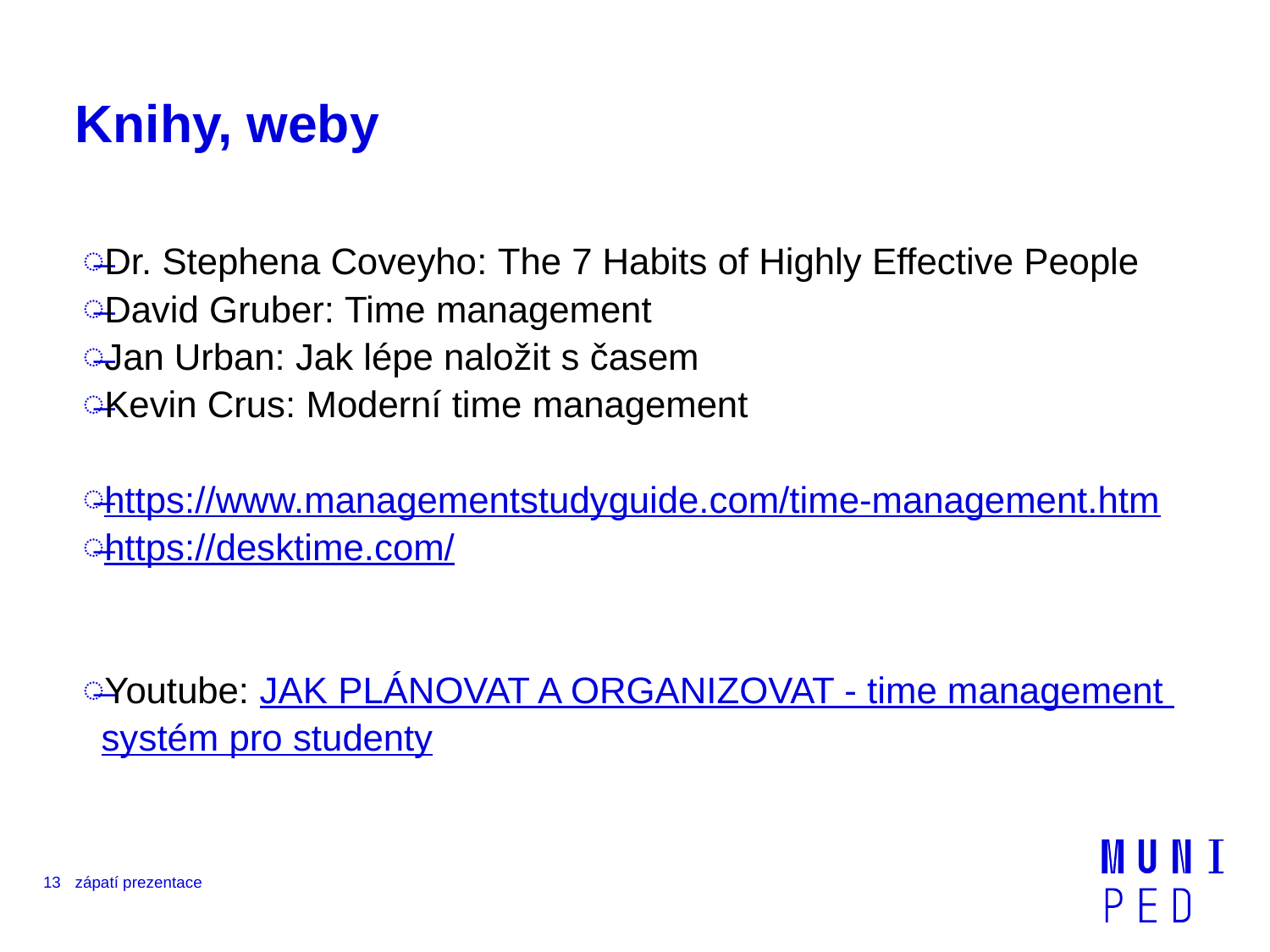

# Knihy, weby
Dr. Stephena Coveyho: The 7 Habits of Highly Effective People
David Gruber: Time management
Jan Urban: Jak lépe naložit s časem
Kevin Crus: Moderní time management

https://www.managementstudyguide.com/time-management.htm
https://desktime.com/

Youtube: JAK PLÁNOVAT A ORGANIZOVAT - time management systém pro studenty

13
zápatí prezentace